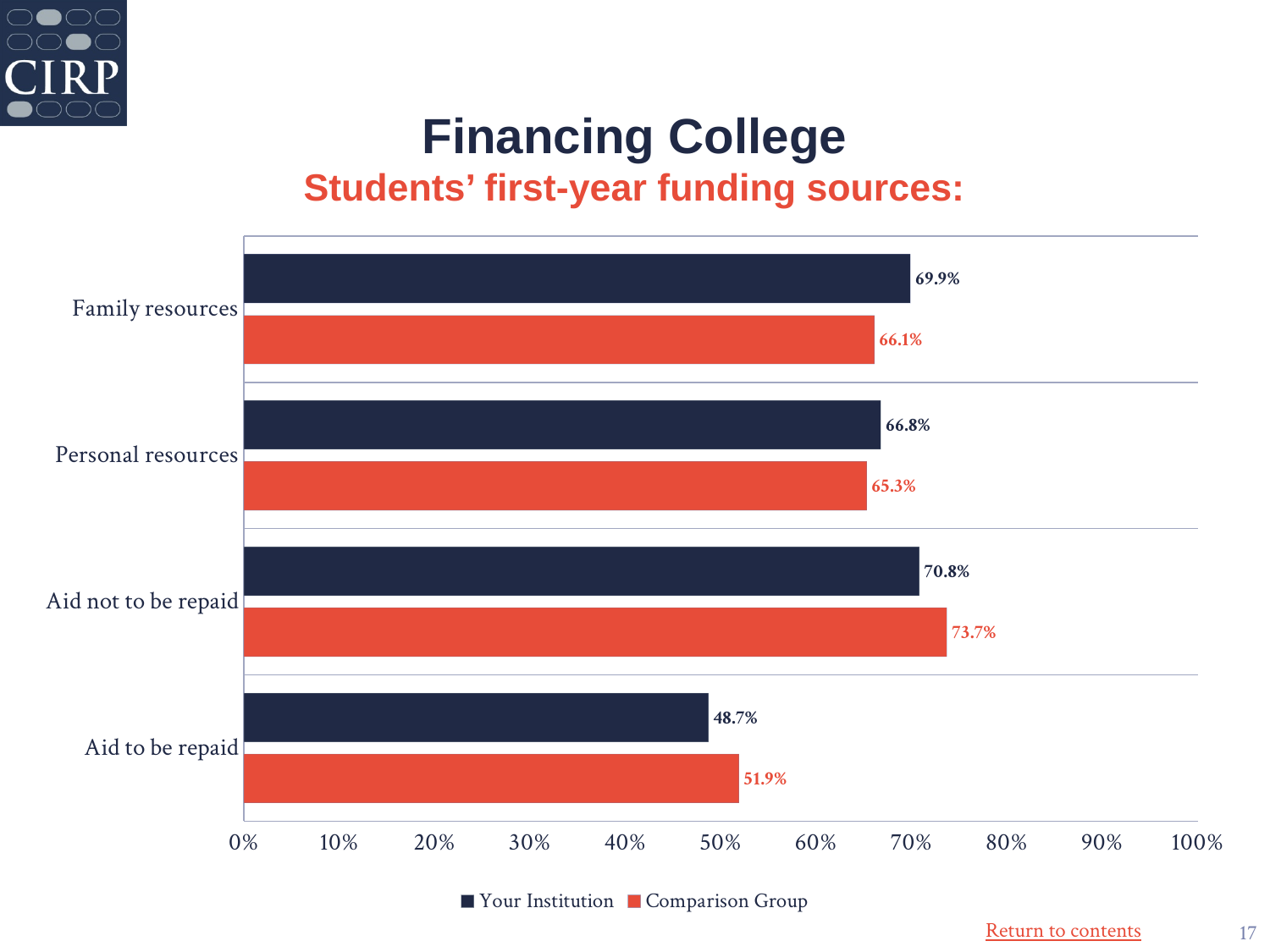

# Financing College Students’ first-year funding sources:

### Chart

| Category | Comparison Group | Your Institution |
|---|---|---|
| Aid to be repaid | 0.519 | 0.487 |
| Aid not to be repaid | 0.737 | 0.708 |
| Personal resources | 0.653 | 0.668 |
| Family resources | 0.661 | 0.699 |
17